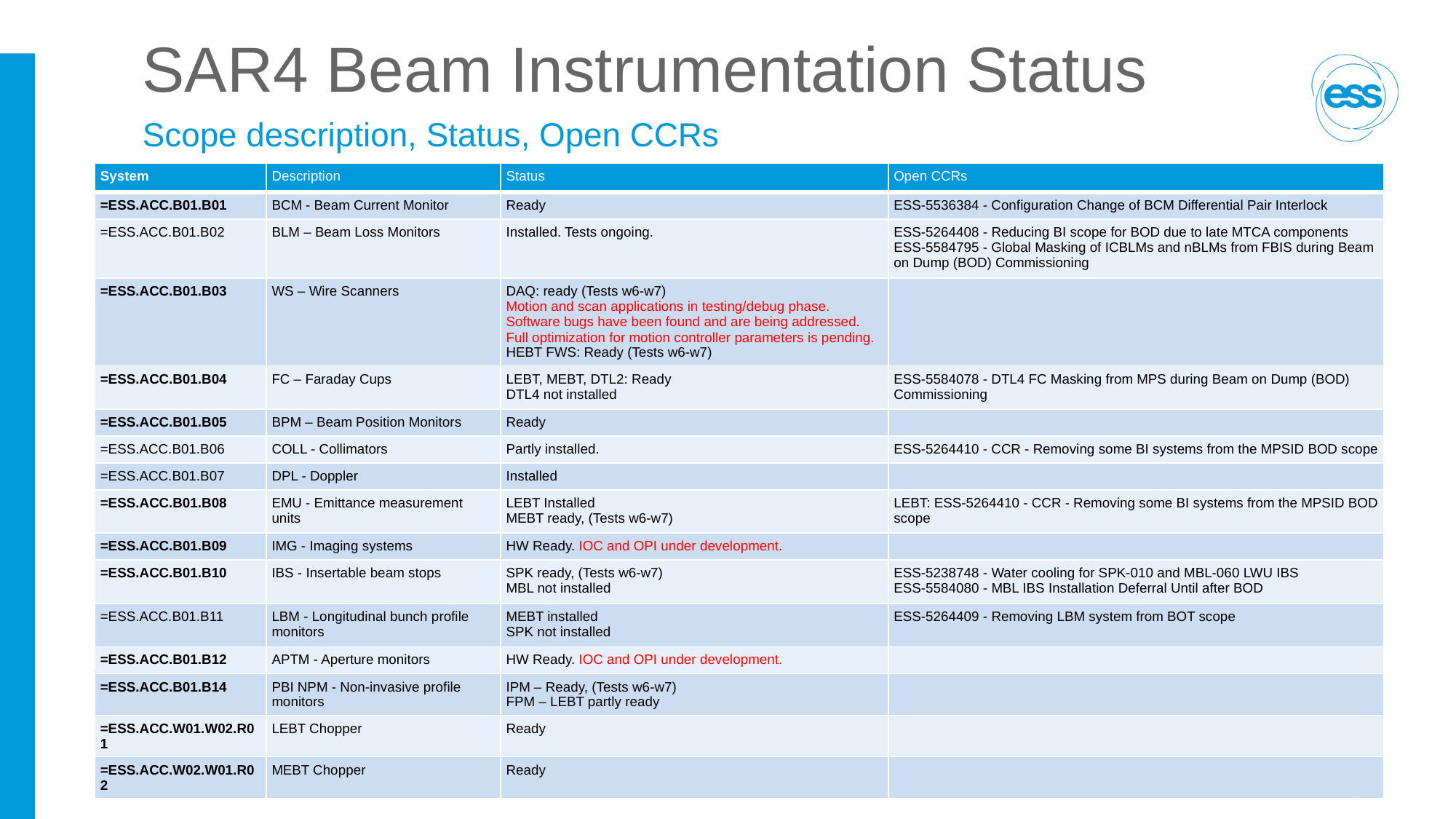

# SAR4 Beam Instrumentation Status
Scope description, Status, Open CCRs
| System | Description | Status | Open CCRs |
| --- | --- | --- | --- |
| =ESS.ACC.B01.B01 | BCM - Beam Current Monitor | Ready | ESS-5536384 - Configuration Change of BCM Differential Pair Interlock |
| =ESS.ACC.B01.B02 | BLM – Beam Loss Monitors | Installed. Tests ongoing. | ESS-5264408 - Reducing BI scope for BOD due to late MTCA components ESS-5584795 - Global Masking of ICBLMs and nBLMs from FBIS during Beam on Dump (BOD) Commissioning |
| =ESS.ACC.B01.B03 | WS – Wire Scanners | DAQ: ready (Tests w6-w7) Motion and scan applications in testing/debug phase. Software bugs have been found and are being addressed. Full optimization for motion controller parameters is pending. HEBT FWS: Ready (Tests w6-w7) |  |
| =ESS.ACC.B01.B04 | FC – Faraday Cups | LEBT, MEBT, DTL2: Ready DTL4 not installed | ESS-5584078 - DTL4 FC Masking from MPS during Beam on Dump (BOD) Commissioning |
| =ESS.ACC.B01.B05 | BPM – Beam Position Monitors | Ready |  |
| =ESS.ACC.B01.B06 | COLL - Collimators | Partly installed. | ESS-5264410 - CCR - Removing some BI systems from the MPSID BOD scope |
| =ESS.ACC.B01.B07 | DPL - Doppler | Installed |  |
| =ESS.ACC.B01.B08 | EMU - Emittance measurement units | LEBT Installed MEBT ready, (Tests w6-w7) | LEBT: ESS-5264410 - CCR - Removing some BI systems from the MPSID BOD scope |
| =ESS.ACC.B01.B09 | IMG - Imaging systems | HW Ready. IOC and OPI under development. |  |
| =ESS.ACC.B01.B10 | IBS - Insertable beam stops | SPK ready, (Tests w6-w7) MBL not installed | ESS-5238748 - Water cooling for SPK-010 and MBL-060 LWU IBS ESS-5584080 - MBL IBS Installation Deferral Until after BOD |
| =ESS.ACC.B01.B11 | LBM - Longitudinal bunch profile monitors | MEBT installed SPK not installed | ESS-5264409 - Removing LBM system from BOT scope |
| =ESS.ACC.B01.B12 | APTM - Aperture monitors | HW Ready. IOC and OPI under development. |  |
| =ESS.ACC.B01.B14 | PBI NPM - Non-invasive profile monitors | IPM – Ready, (Tests w6-w7) FPM – LEBT partly ready |  |
| =ESS.ACC.W01.W02.R01 | LEBT Chopper | Ready |  |
| =ESS.ACC.W02.W01.R02 | MEBT Chopper | Ready |  |
2025-02-04
PRESENTATION TITLE/FOOTER
3